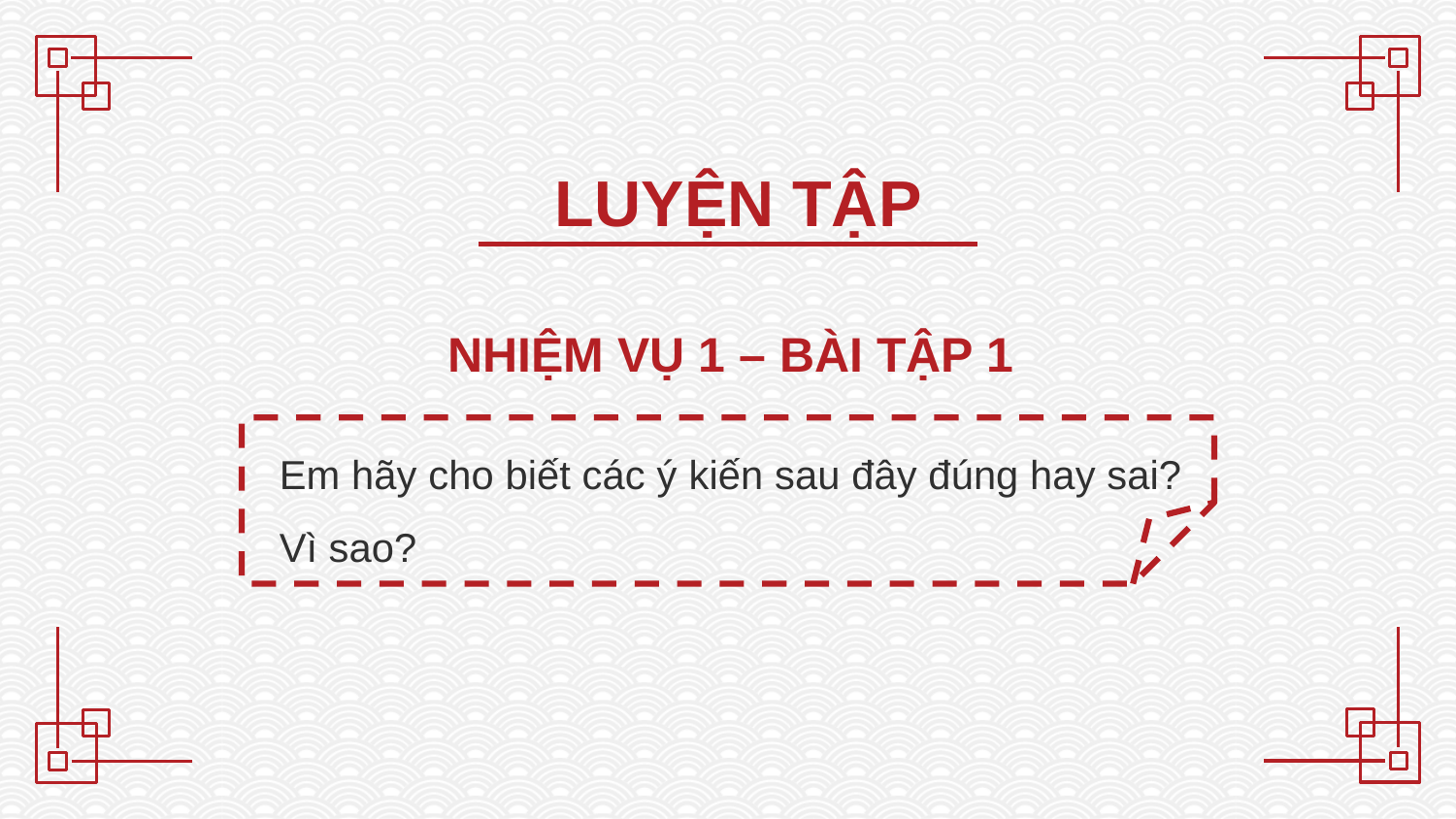

LUYỆN TẬP
NHIỆM VỤ 1 – BÀI TẬP 1

Em hãy cho biết các ý kiến sau đây đúng hay sai? Vì sao?